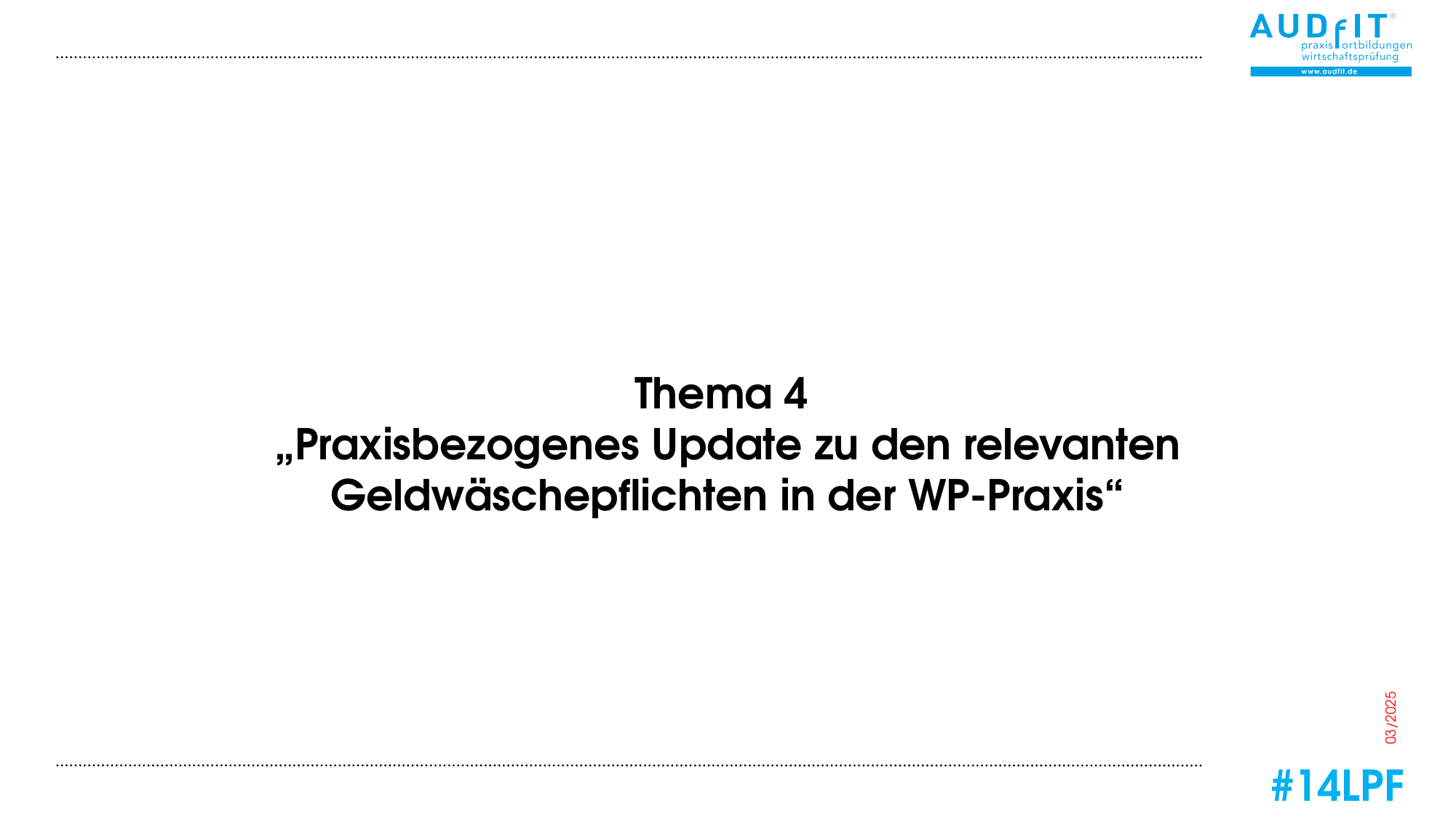

# Thema 4 „Praxisbezogenes Update zu den relevanten Geldwäschepflichten in der WP-Praxis“
03/2025